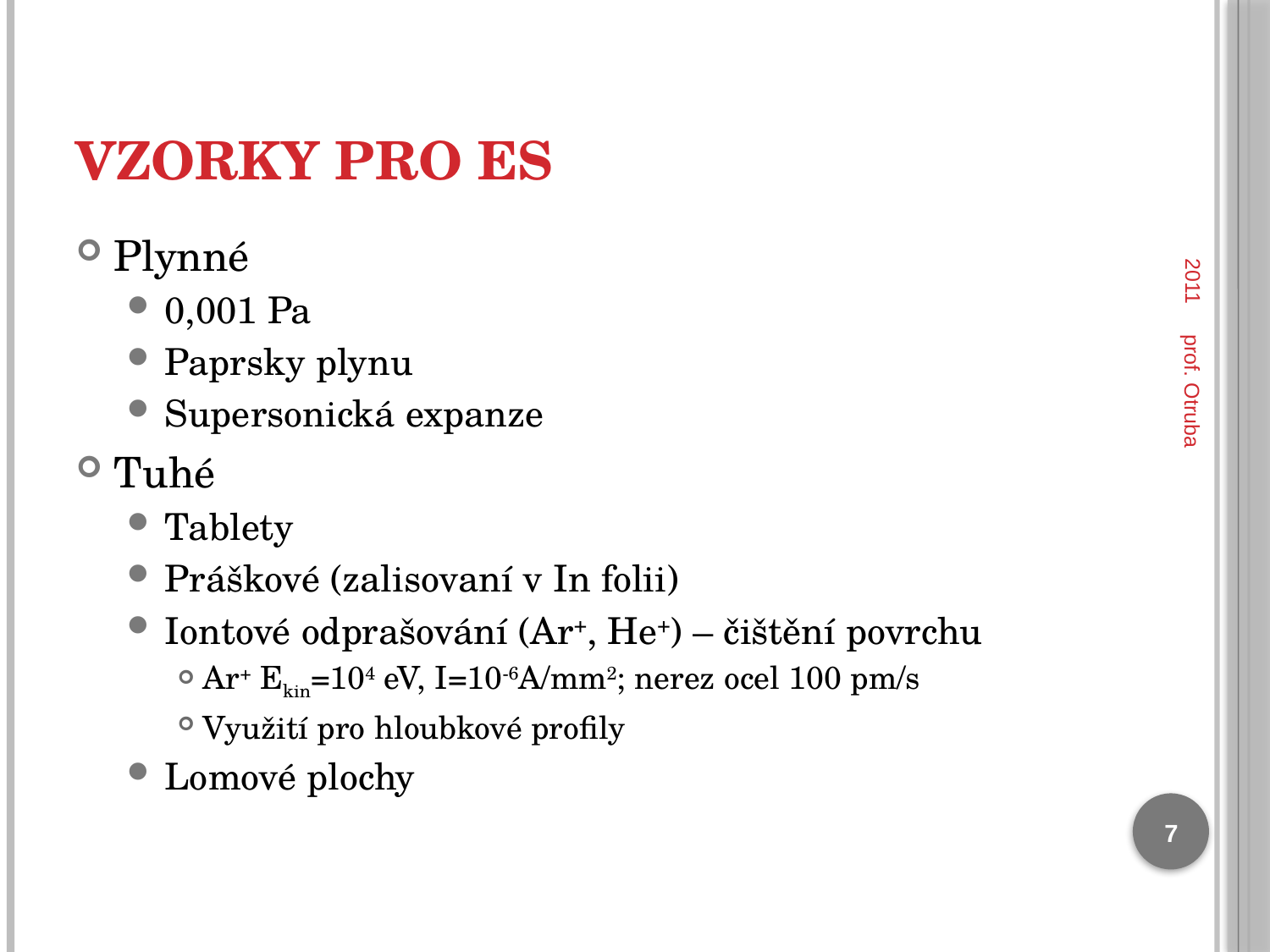

# Vzorky pro ES
2011
Plynné
0,001 Pa
Paprsky plynu
Supersonická expanze
Tuhé
Tablety
Práškové (zalisovaní v In folii)
Iontové odprašování (Ar+, He+) – čištění povrchu
Ar+ Ekin=104 eV, I=10-6A/mm2; nerez ocel 100 pm/s
Využití pro hloubkové profily
Lomové plochy
prof. Otruba
7